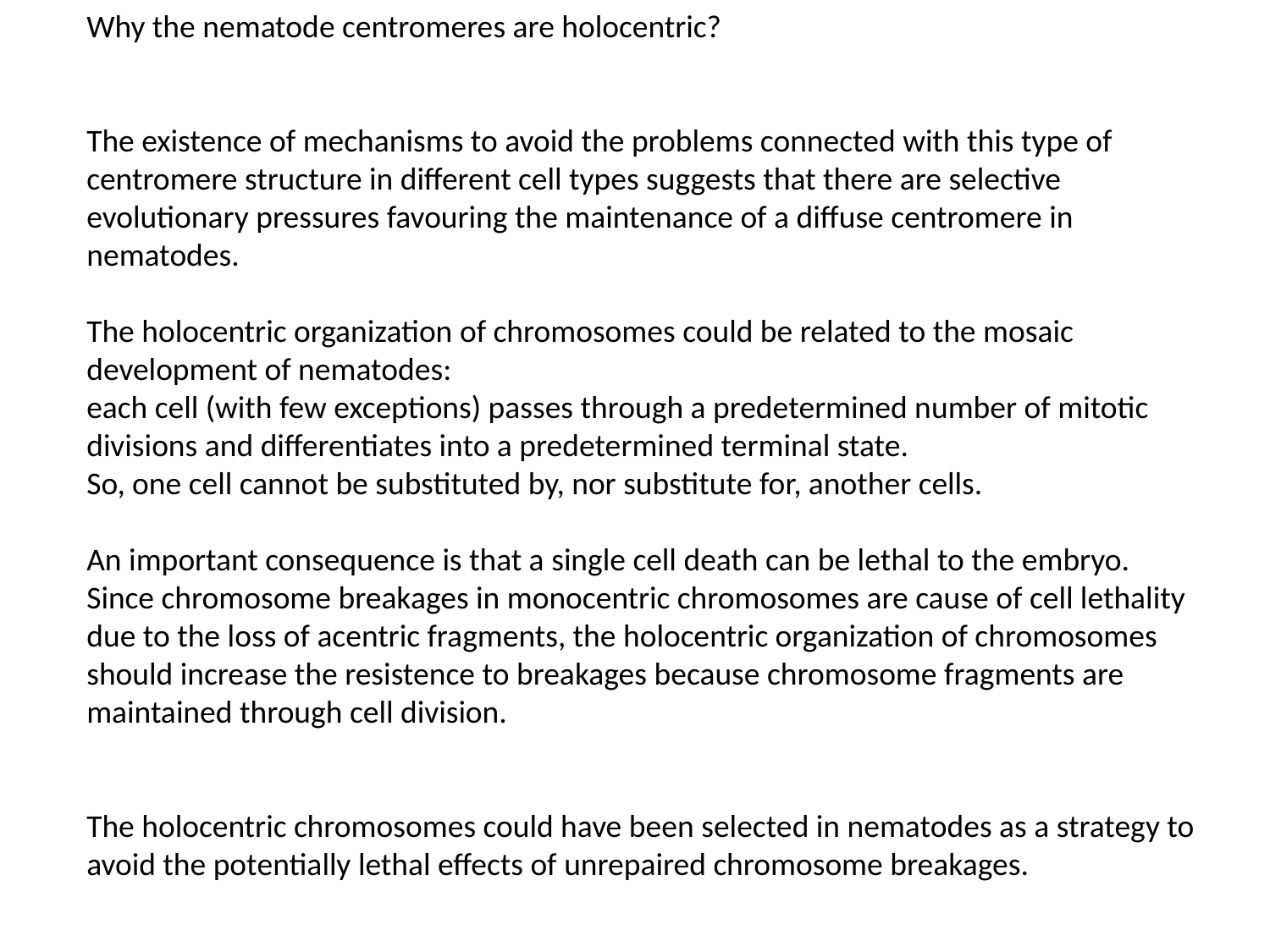

Why the nematode centromeres are holocentric?

The existence of mechanisms to avoid the problems connected with this type of centromere structure in different cell types suggests that there are selective evolutionary pressures favouring the maintenance of a diffuse centromere in nematodes.

The holocentric organization of chromosomes could be related to the mosaic development of nematodes:
each cell (with few exceptions) passes through a predetermined number of mitotic divisions and differentiates into a predetermined terminal state.
So, one cell cannot be substituted by, nor substitute for, another cells.

An important consequence is that a single cell death can be lethal to the embryo. Since chromosome breakages in monocentric chromosomes are cause of cell lethality due to the loss of acentric fragments, the holocentric organization of chromosomes should increase the resistence to breakages because chromosome fragments are maintained through cell division.

The holocentric chromosomes could have been selected in nematodes as a strategy to avoid the potentially lethal effects of unrepaired chromosome breakages.